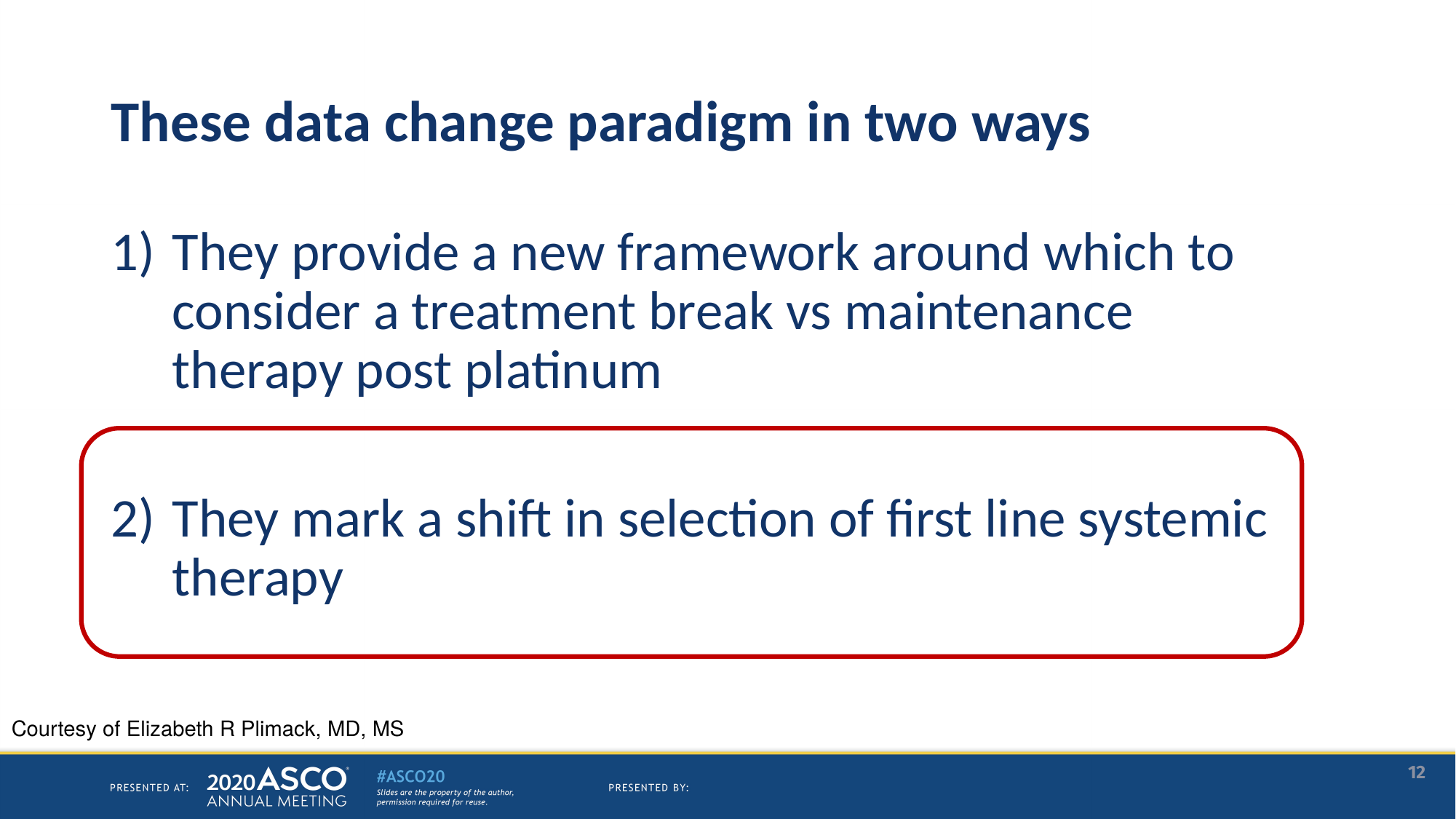

# These data change paradigm in two ways
They provide a new framework around which to consider a treatment break vs maintenance therapy post platinum

They mark a shift in selection of first line systemic therapy

Courtesy of Elizabeth R Plimack, MD, MS

12